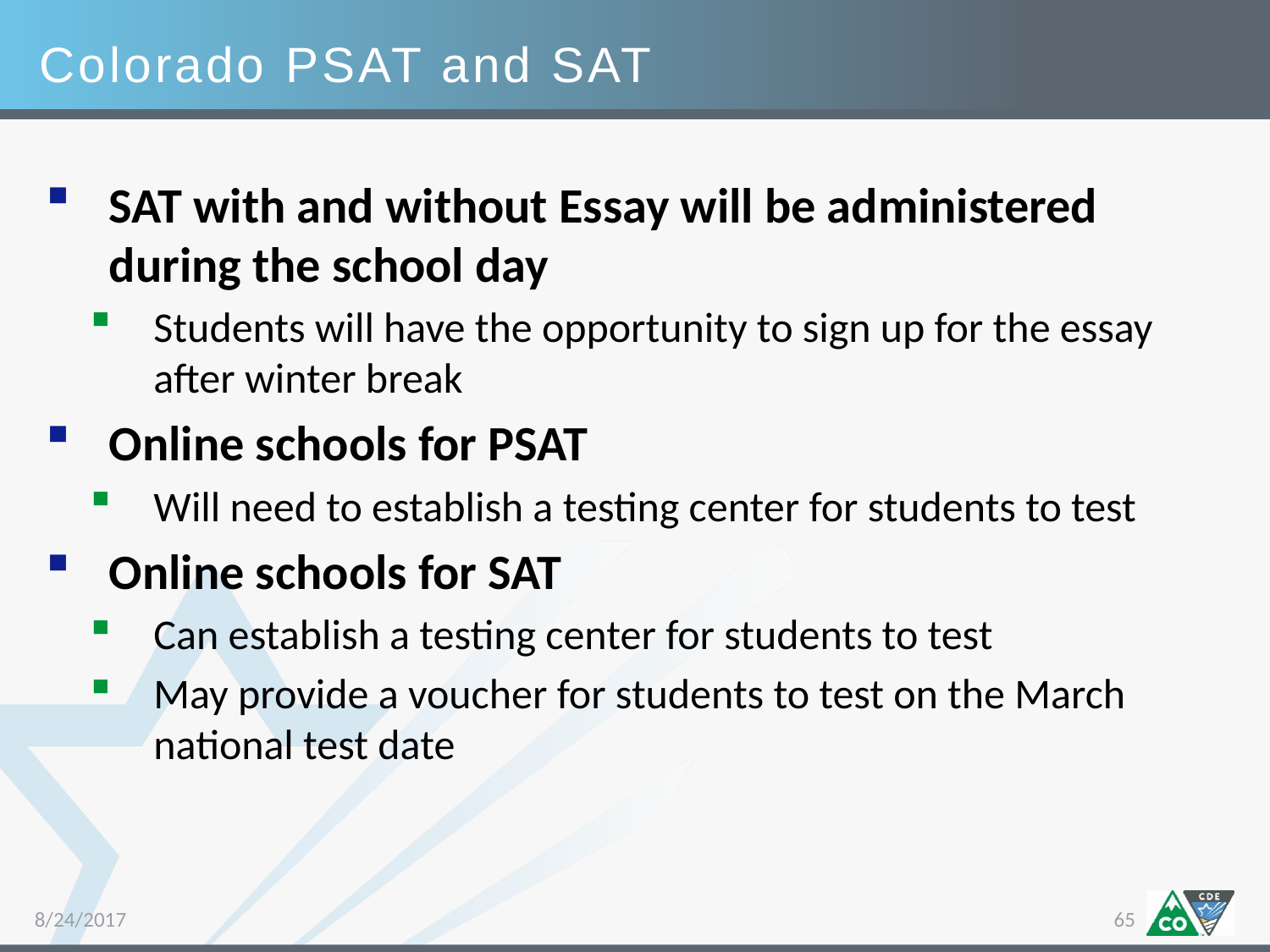

Colorado PSAT and SAT
SAT with and without Essay will be administered during the school day
Students will have the opportunity to sign up for the essay after winter break
Online schools for PSAT
Will need to establish a testing center for students to test
Online schools for SAT
Can establish a testing center for students to test
May provide a voucher for students to test on the March national test date